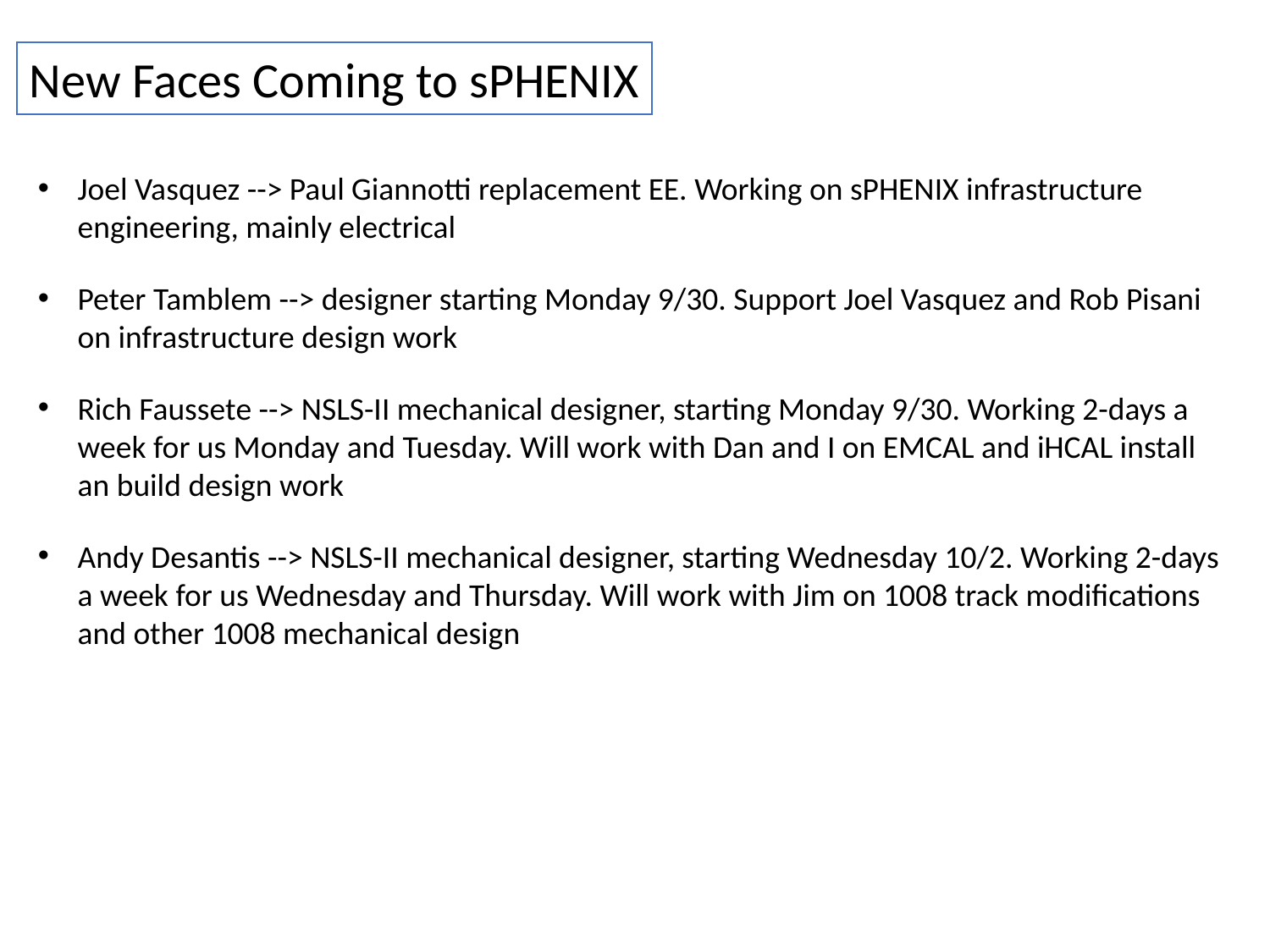

New Faces Coming to sPHENIX
Joel Vasquez --> Paul Giannotti replacement EE. Working on sPHENIX infrastructure engineering, mainly electrical

Peter Tamblem --> designer starting Monday 9/30. Support Joel Vasquez and Rob Pisani on infrastructure design work

Rich Faussete --> NSLS-II mechanical designer, starting Monday 9/30. Working 2-days a week for us Monday and Tuesday. Will work with Dan and I on EMCAL and iHCAL install an build design work

Andy Desantis --> NSLS-II mechanical designer, starting Wednesday 10/2. Working 2-days a week for us Wednesday and Thursday. Will work with Jim on 1008 track modifications and other 1008 mechanical design